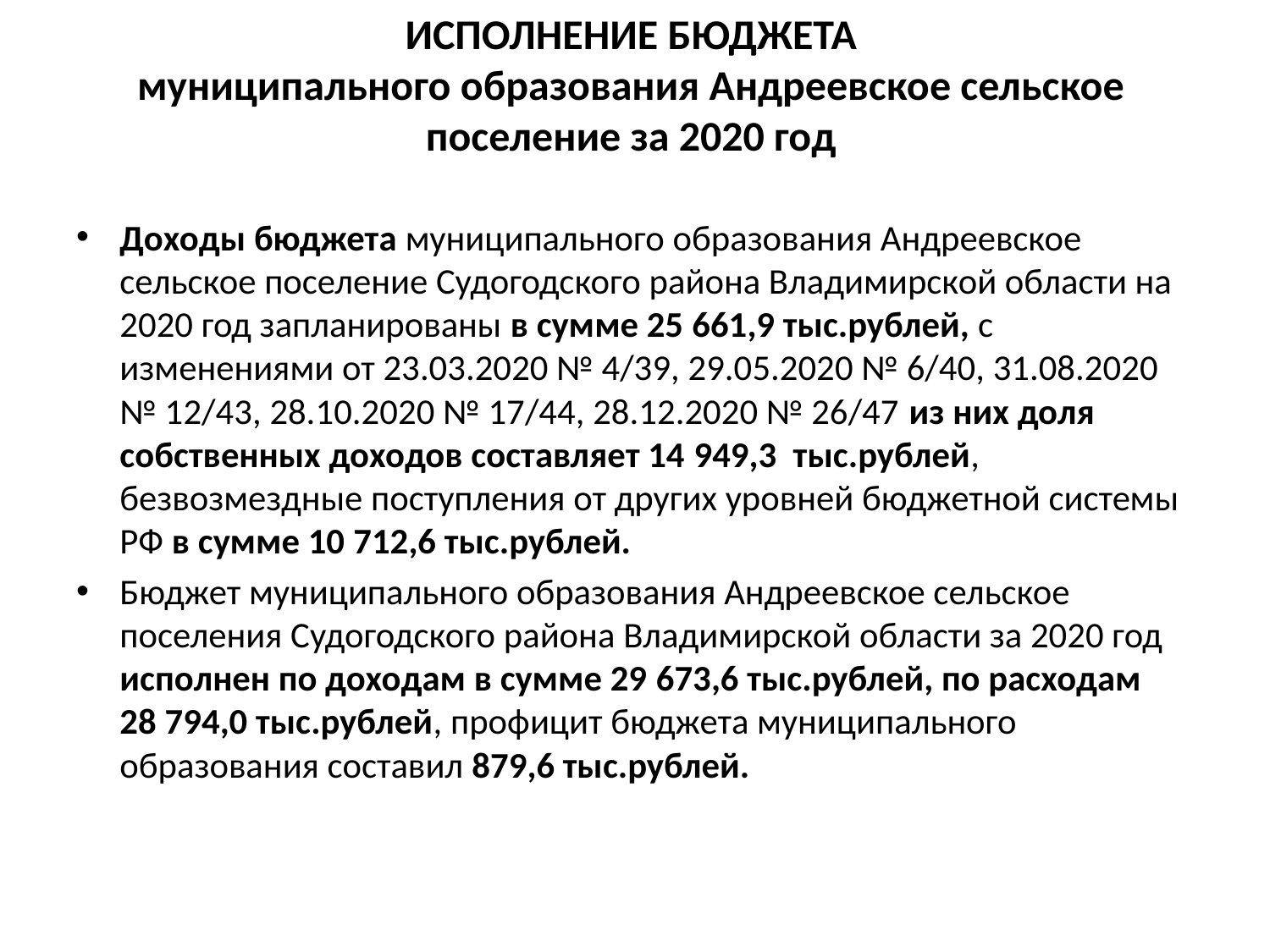

# ИСПОЛНЕНИЕ БЮДЖЕТА муниципального образования Андреевское сельское поселение за 2020 год
Доходы бюджета муниципального образования Андреевское сельское поселение Судогодского района Владимирской области на 2020 год запланированы в сумме 25 661,9 тыс.рублей, с изменениями от 23.03.2020 № 4/39, 29.05.2020 № 6/40, 31.08.2020 № 12/43, 28.10.2020 № 17/44, 28.12.2020 № 26/47 из них доля собственных доходов составляет 14 949,3  тыс.рублей, безвозмездные поступления от других уровней бюджетной системы РФ в сумме 10 712,6 тыс.рублей.
Бюджет муниципального образования Андреевское сельское поселения Судогодского района Владимирской области за 2020 год исполнен по доходам в сумме 29 673,6 тыс.рублей, по расходам 28 794,0 тыс.рублей, профицит бюджета муниципального образования составил 879,6 тыс.рублей.